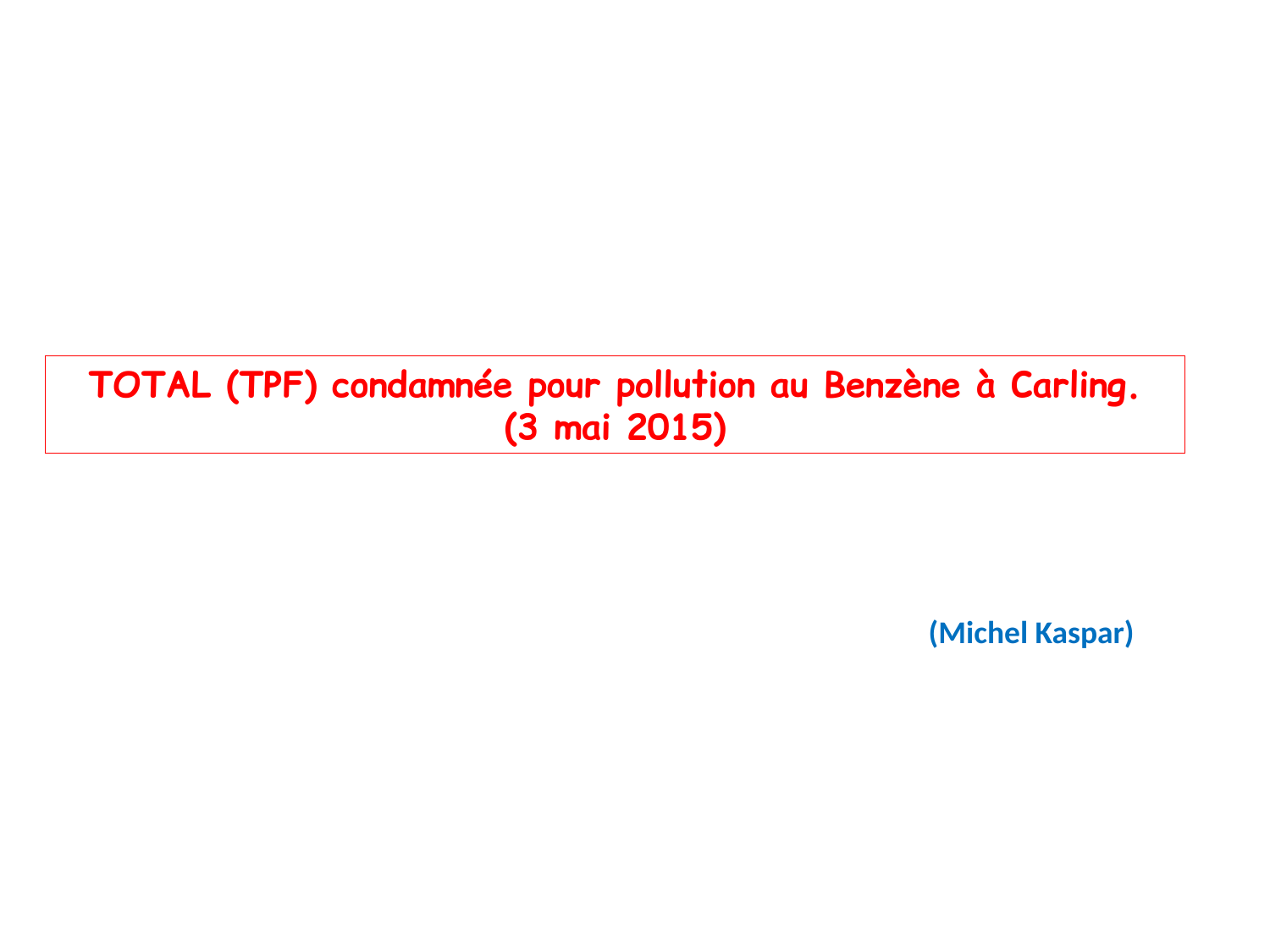

TOTAL (TPF) condamnée pour pollution au Benzène à Carling.
(3 mai 2015)
(Michel Kaspar)